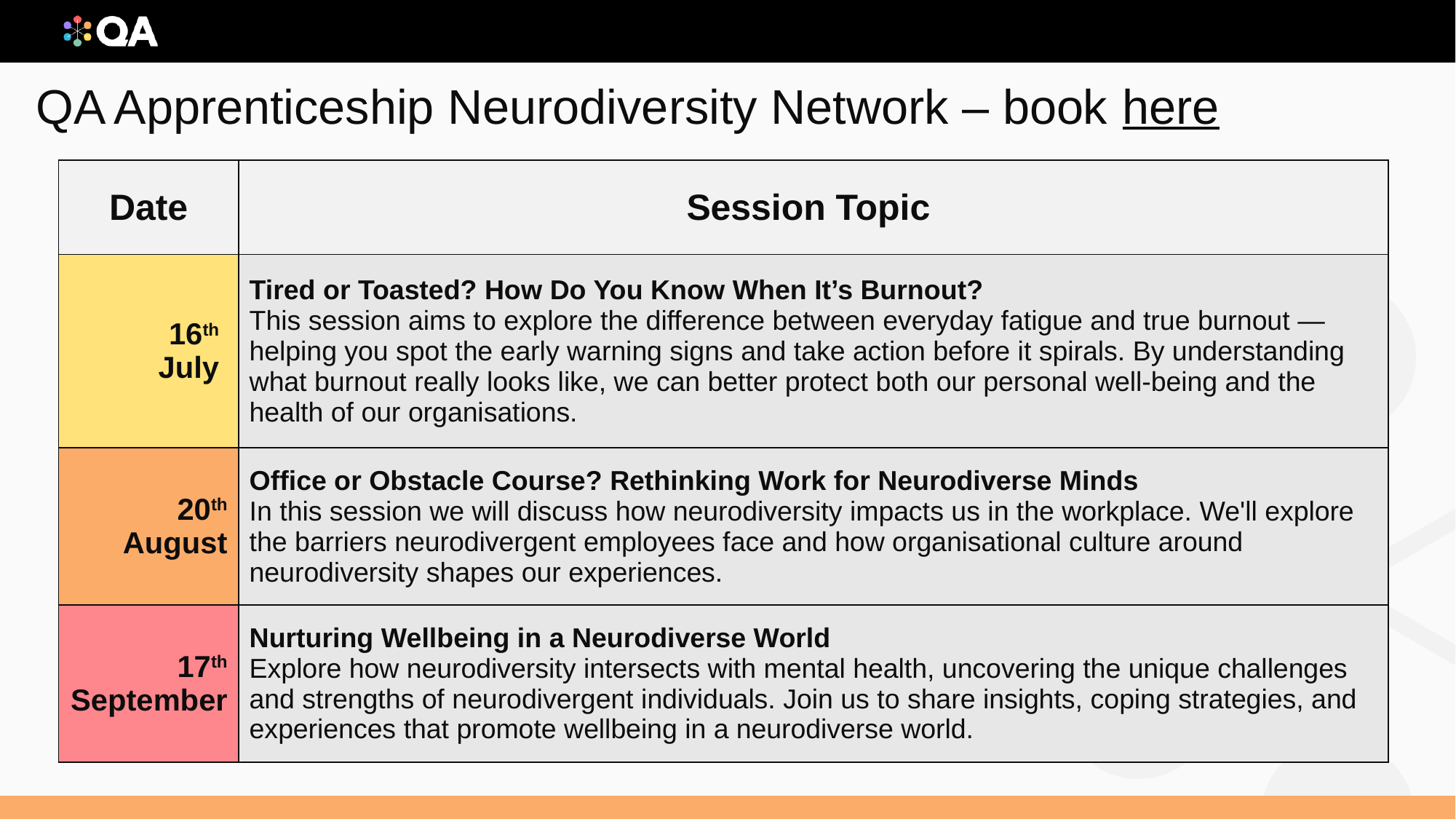

QA Apprenticeship Neurodiversity Network – book here
| Date | Session Topic |
| --- | --- |
| 16th July | Tired or Toasted? How Do You Know When It’s Burnout?  This session aims to explore the difference between everyday fatigue and true burnout — helping you spot the early warning signs and take action before it spirals. By understanding what burnout really looks like, we can better protect both our personal well-being and the health of our organisations. |
| 20th August | Office or Obstacle Course? Rethinking Work for Neurodiverse Minds  In this session we will discuss how neurodiversity impacts us in the workplace. We'll explore the barriers neurodivergent employees face and how organisational culture around neurodiversity shapes our experiences. |
| 17th September | Nurturing Wellbeing in a Neurodiverse World  Explore how neurodiversity intersects with mental health, uncovering the unique challenges and strengths of neurodivergent individuals. Join us to share insights, coping strategies, and experiences that promote wellbeing in a neurodiverse world. |